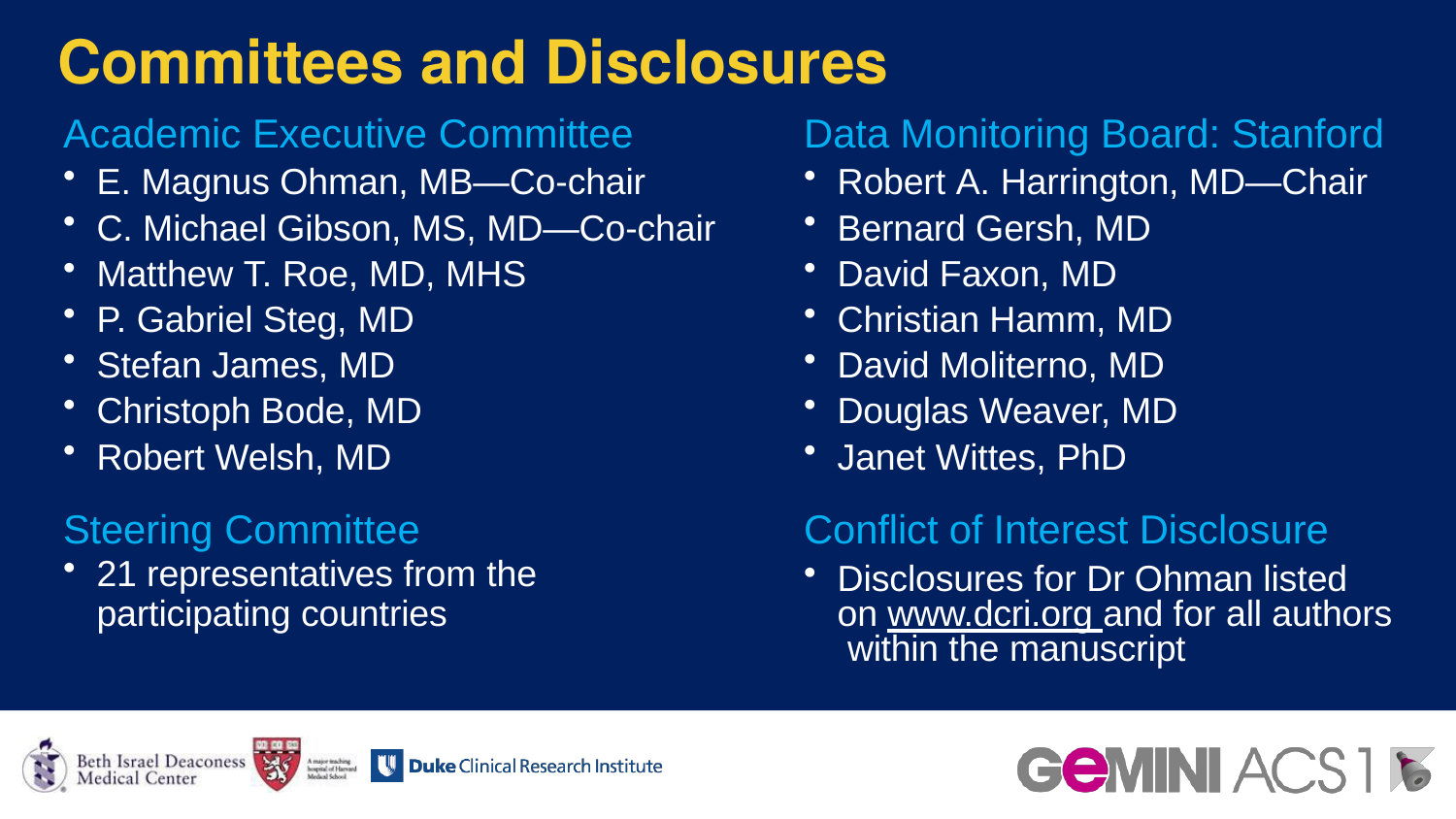

# Committees and Disclosures
Academic Executive Committee
E. Magnus Ohman, MB—Co-chair
C. Michael Gibson, MS, MD—Co-chair
Matthew T. Roe, MD, MHS
P. Gabriel Steg, MD
Stefan James, MD
Christoph Bode, MD
Robert Welsh, MD
Steering Committee
21 representatives from the
participating countries
Data Monitoring Board: Stanford
Robert A. Harrington, MD—Chair
Bernard Gersh, MD
David Faxon, MD
Christian Hamm, MD
David Moliterno, MD
Douglas Weaver, MD
Janet Wittes, PhD
Conflict of Interest Disclosure
Disclosures for Dr Ohman listed  on www.dcri.org and for all authors  within the manuscript